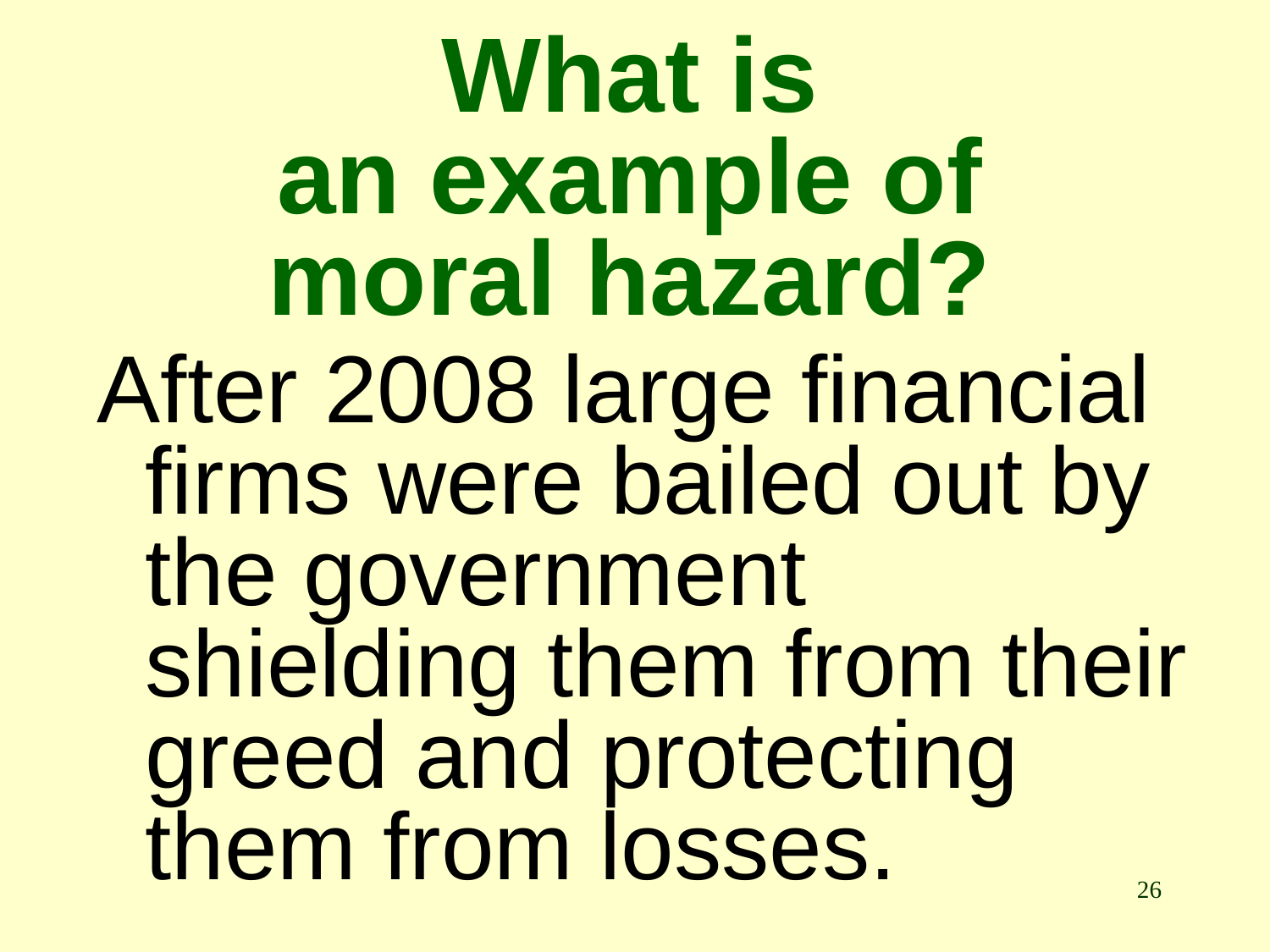

# What is an example of moral hazard?
After 2008 large financial firms were bailed out by the government shielding them from their greed and protecting them from losses.
26